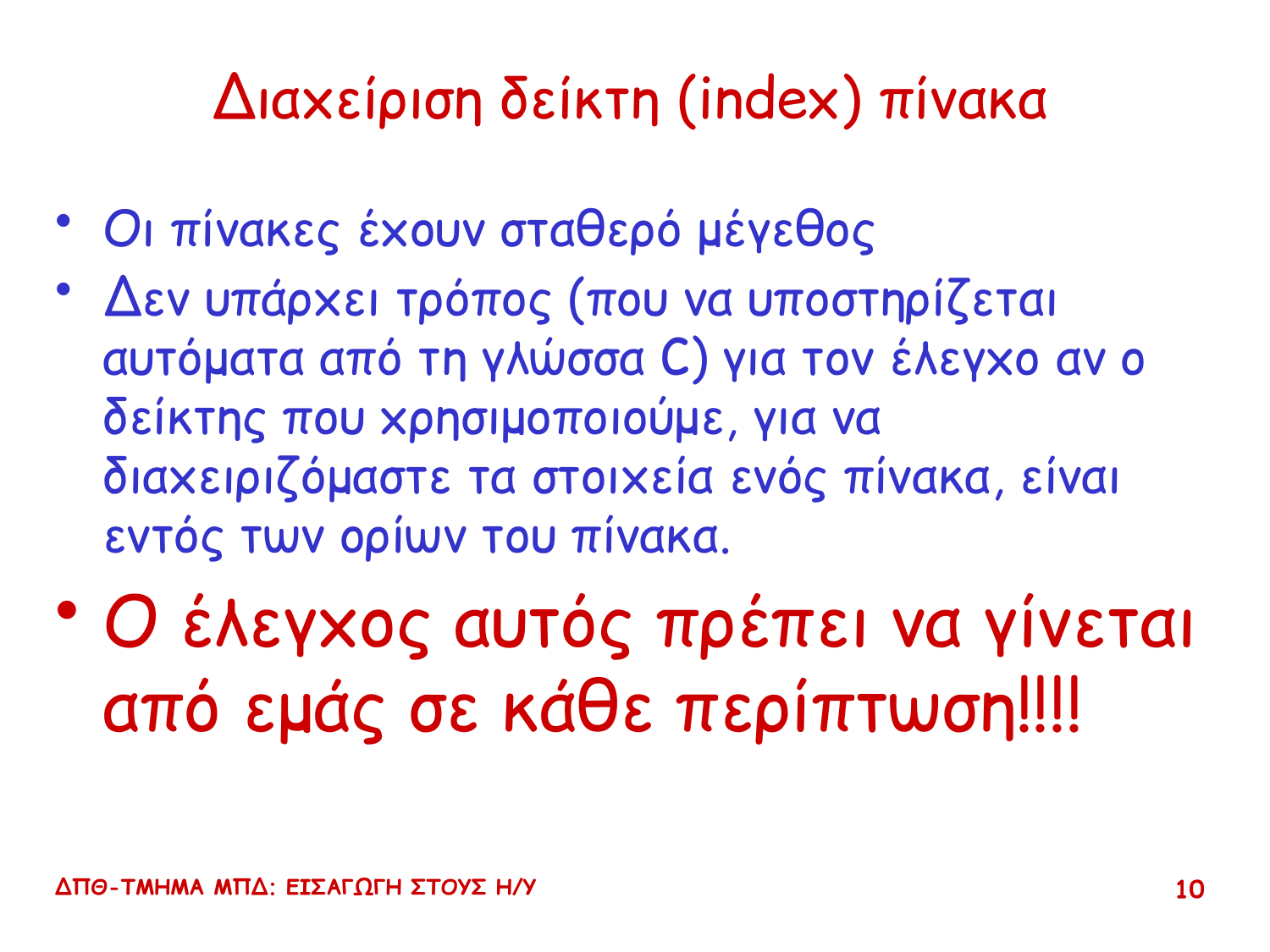

# Διαχείριση δείκτη (index) πίνακα
Οι πίνακες έχουν σταθερό μέγεθος
Δεν υπάρχει τρόπος (που να υποστηρίζεται αυτόματα από τη γλώσσα C) για τον έλεγχο αν ο δείκτης που χρησιμοποιούμε, για να διαχειριζόμαστε τα στοιχεία ενός πίνακα, είναι εντός των ορίων του πίνακα.
Ο έλεγχος αυτός πρέπει να γίνεται από εμάς σε κάθε περίπτωση!!!!
ΔΠΘ-ΤΜΗΜΑ ΜΠΔ: ΕΙΣΑΓΩΓΗ ΣΤΟΥΣ Η/Υ
10